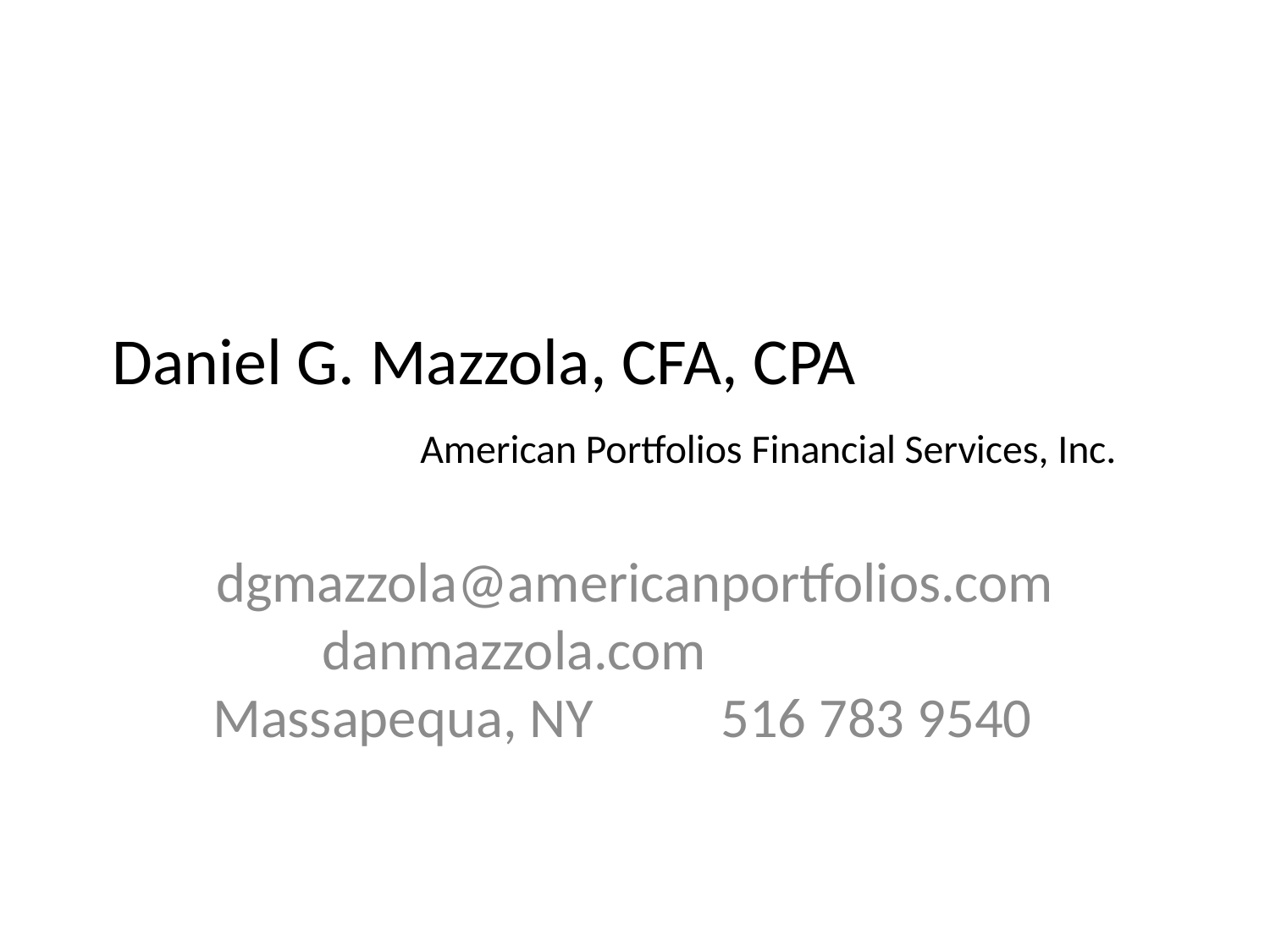

# Daniel G. Mazzola, CFA, CPA                                          American Portfolios Financial Services, Inc.
dgmazzola@americanportfolios.comdanmazzola.com                    Massapequa, NY          516 783 9540